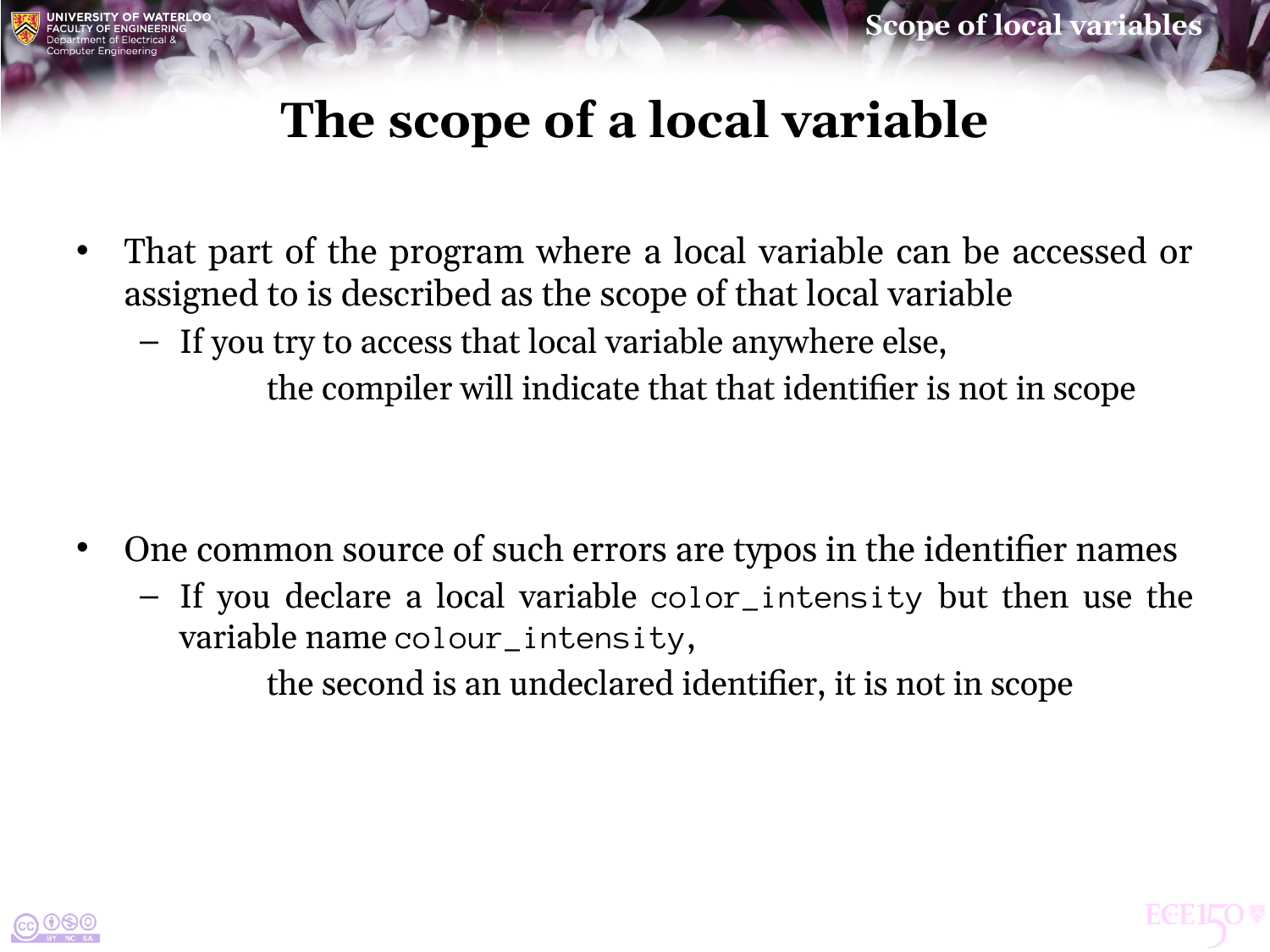

# The scope of a local variable
That part of the program where a local variable can be accessed or assigned to is described as the scope of that local variable
If you try to access that local variable anywhere else,
	the compiler will indicate that that identifier is not in scope

One common source of such errors are typos in the identifier names
If you declare a local variable color_intensity but then use the variable name colour_intensity,
	the second is an undeclared identifier, it is not in scope